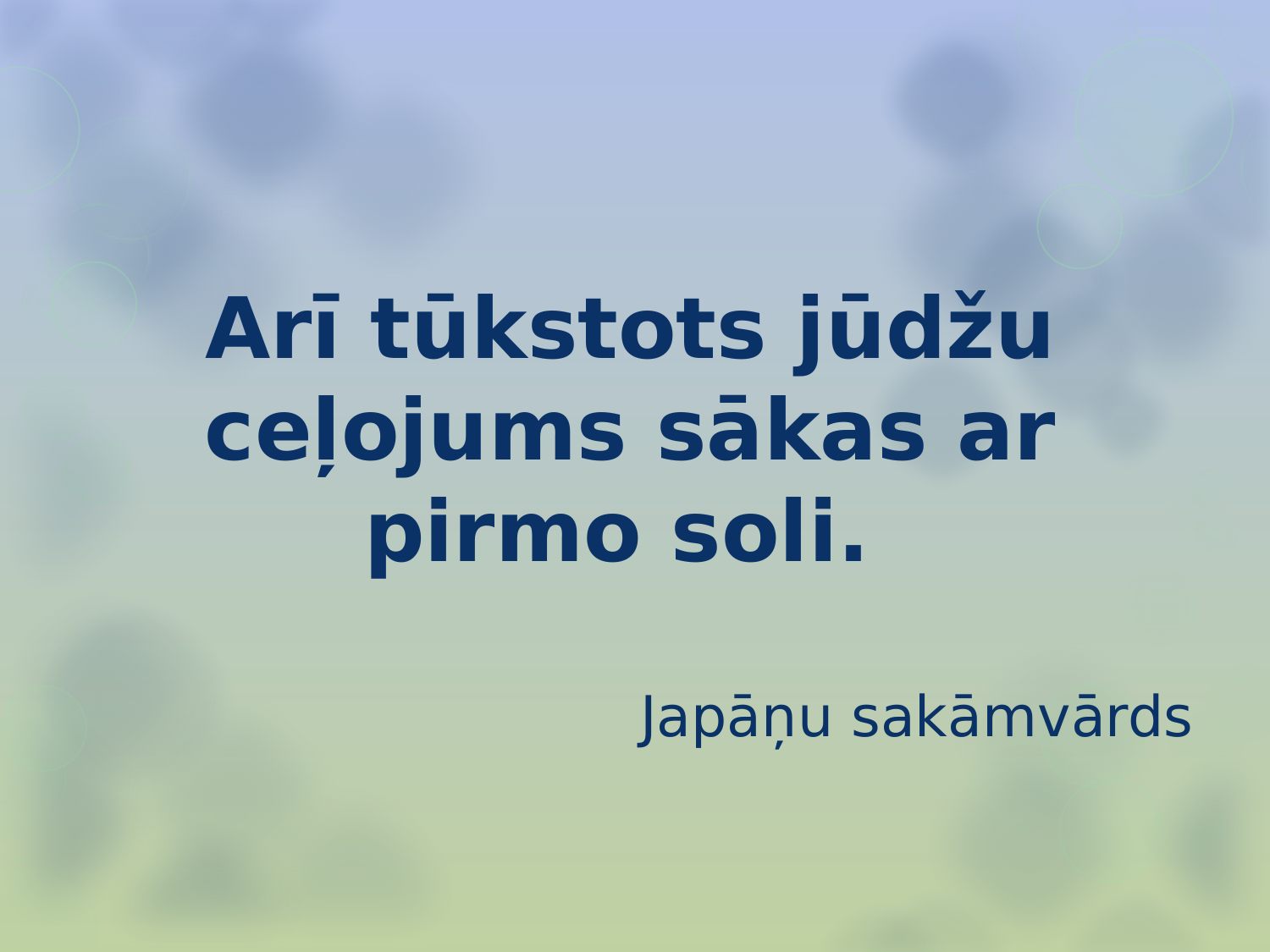

Arī tūkstots jūdžu ceļojums sākas ar pirmo soli.

Japāņu sakāmvārds